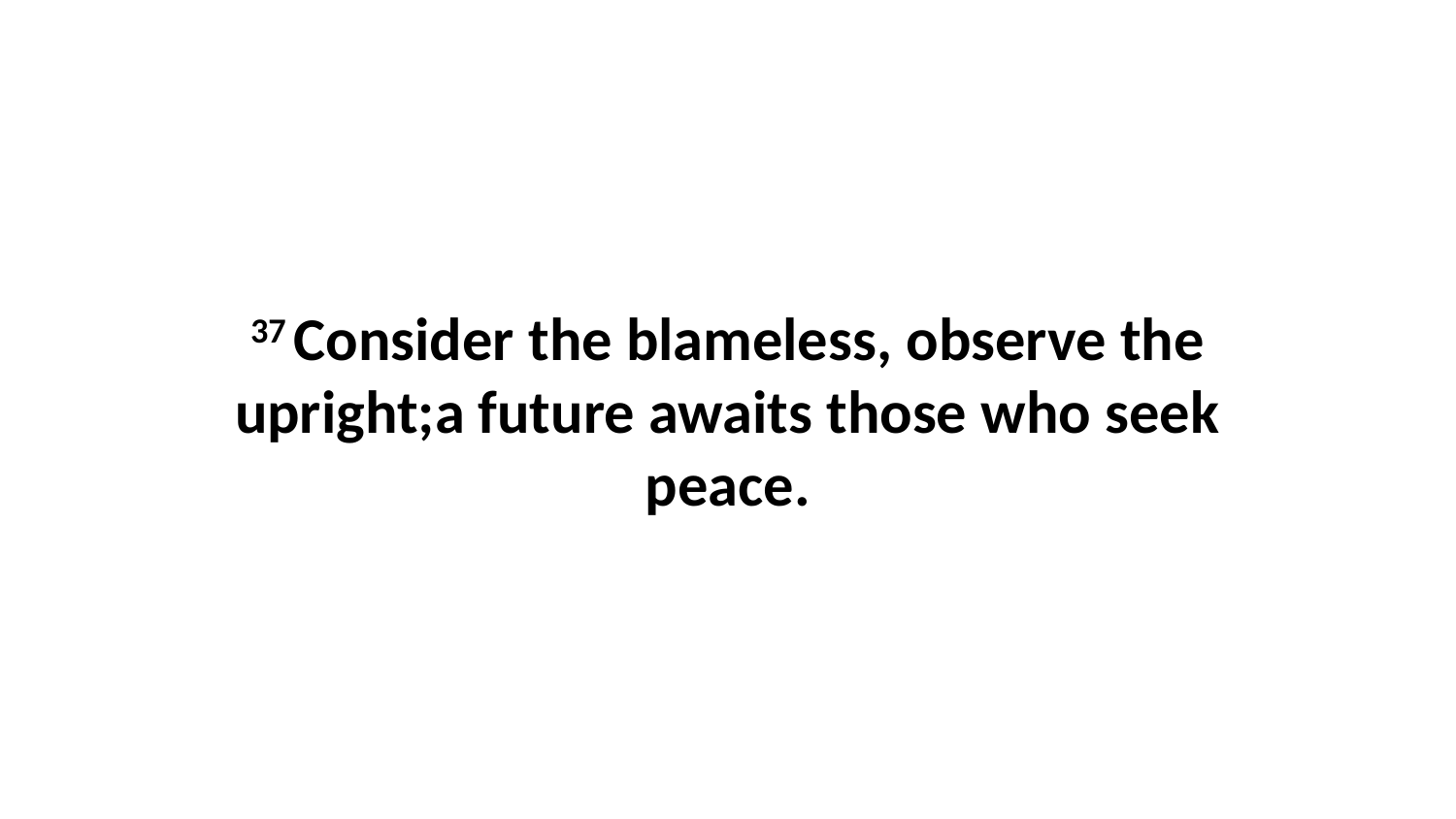

37 Consider the blameless, observe the upright;a future awaits those who seek peace.